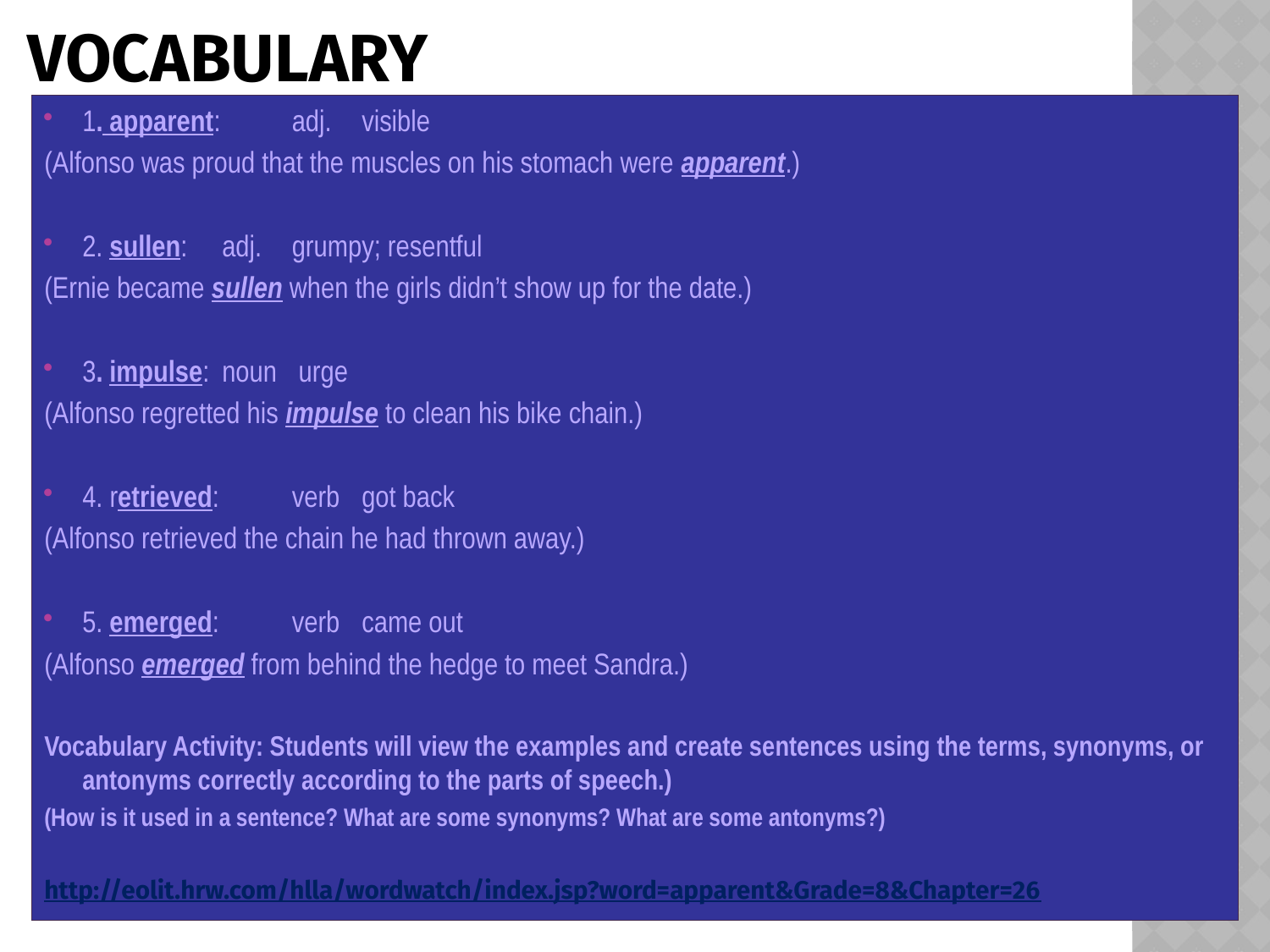

# Vocabulary
1. apparent: 	adj.   	visible
(Alfonso was proud that the muscles on his stomach were apparent.)

2. sullen: 	adj. 	grumpy; resentful
(Ernie became sullen when the girls didn’t show up for the date.)

3. impulse: 	noun	 urge
(Alfonso regretted his impulse to clean his bike chain.)

4. retrieved: 	verb	got back
(Alfonso retrieved the chain he had thrown away.)

5. emerged: 	verb 	came out
(Alfonso emerged from behind the hedge to meet Sandra.)

Vocabulary Activity: Students will view the examples and create sentences using the terms, synonyms, or antonyms correctly according to the parts of speech.)
(How is it used in a sentence? What are some synonyms? What are some antonyms?)

http://eolit.hrw.com/hlla/wordwatch/index.jsp?word=apparent&Grade=8&Chapter=26